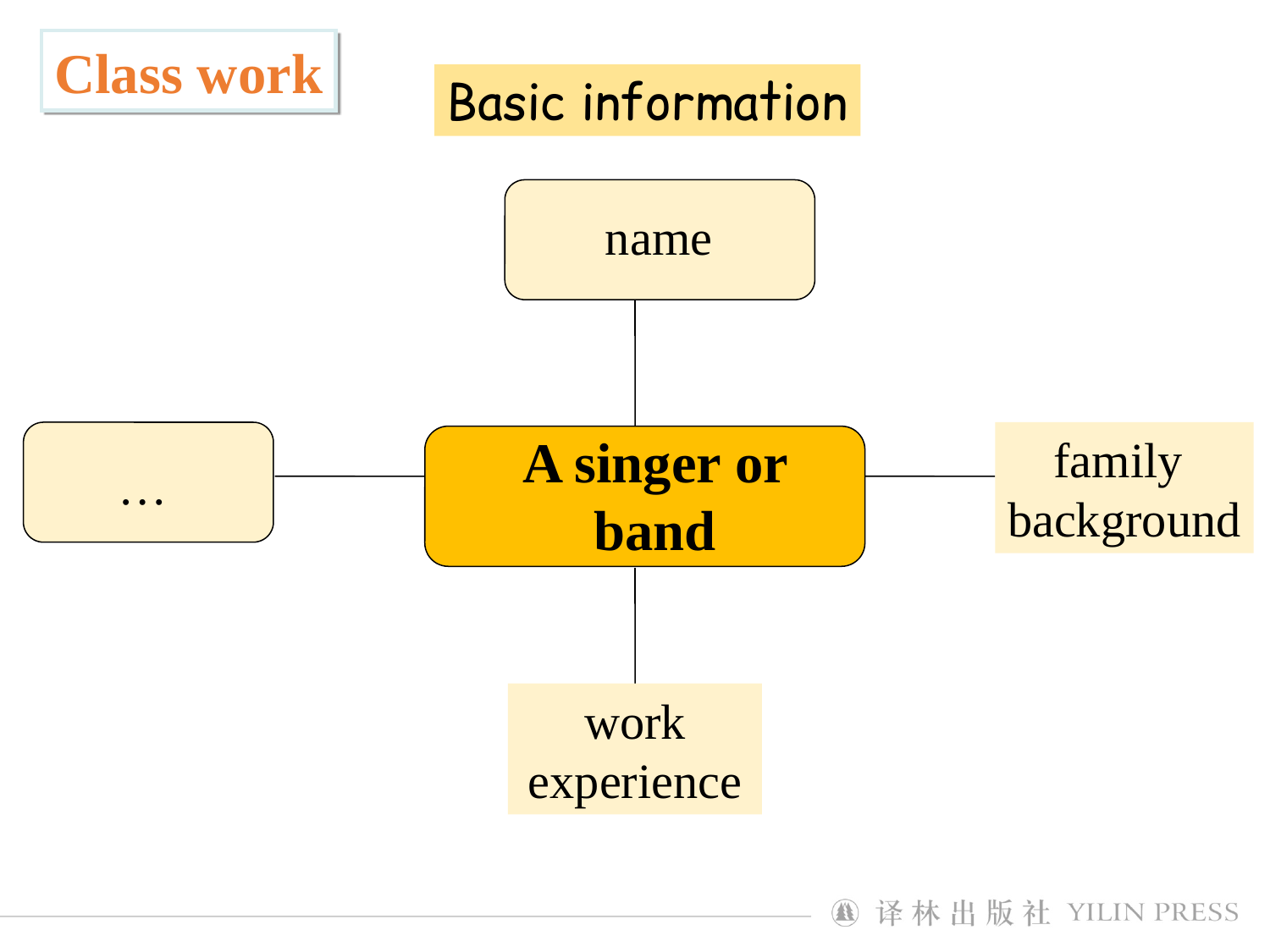

Class work
Basic information

name

A singer or band

family
background

…

work experience